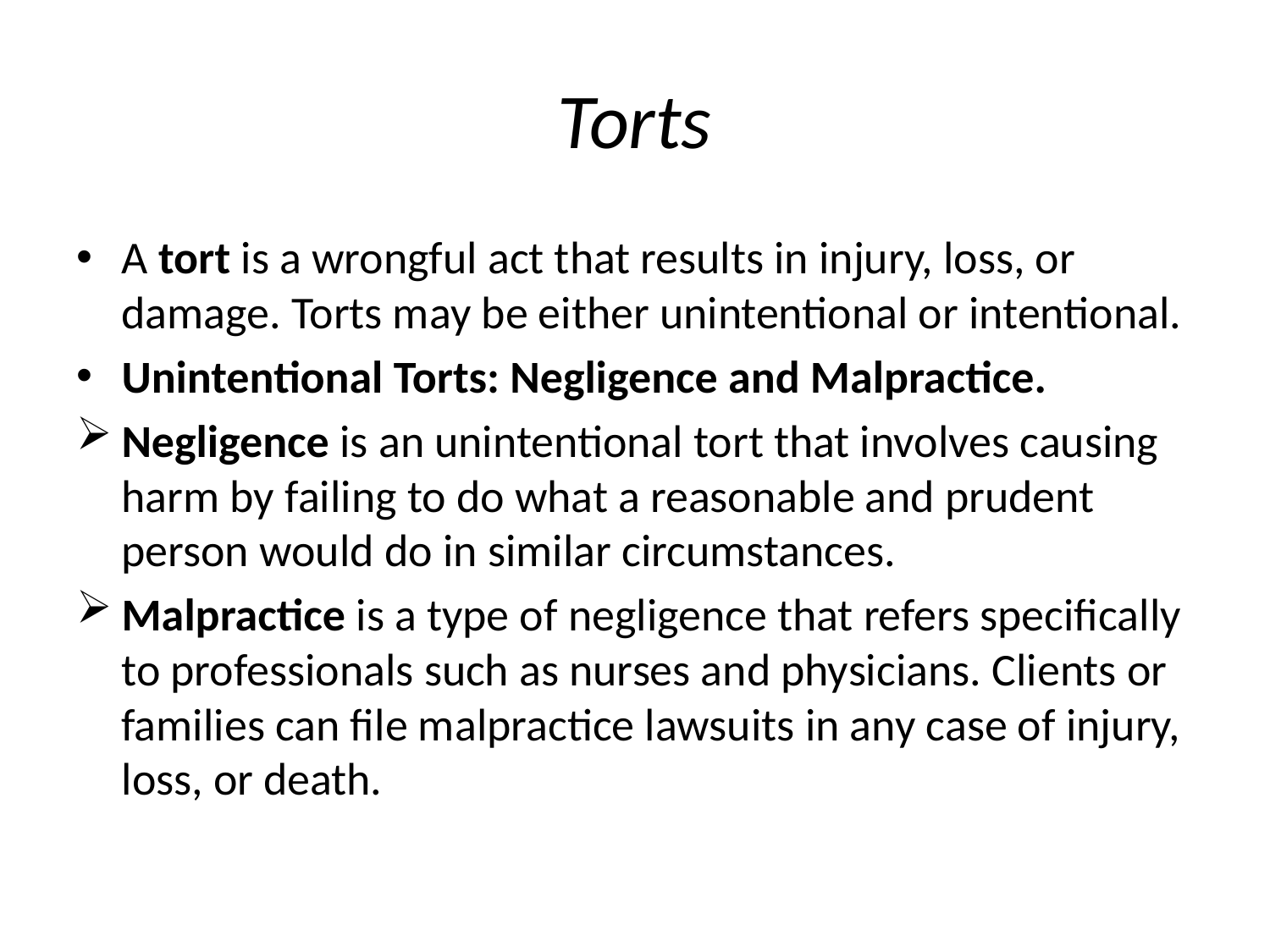

# Torts
A tort is a wrongful act that results in injury, loss, or damage. Torts may be either unintentional or intentional.
Unintentional Torts: Negligence and Malpractice.
Negligence is an unintentional tort that involves causing harm by failing to do what a reasonable and prudent person would do in similar circumstances.
Malpractice is a type of negligence that refers specifically to professionals such as nurses and physicians. Clients or families can file malpractice lawsuits in any case of injury, loss, or death.